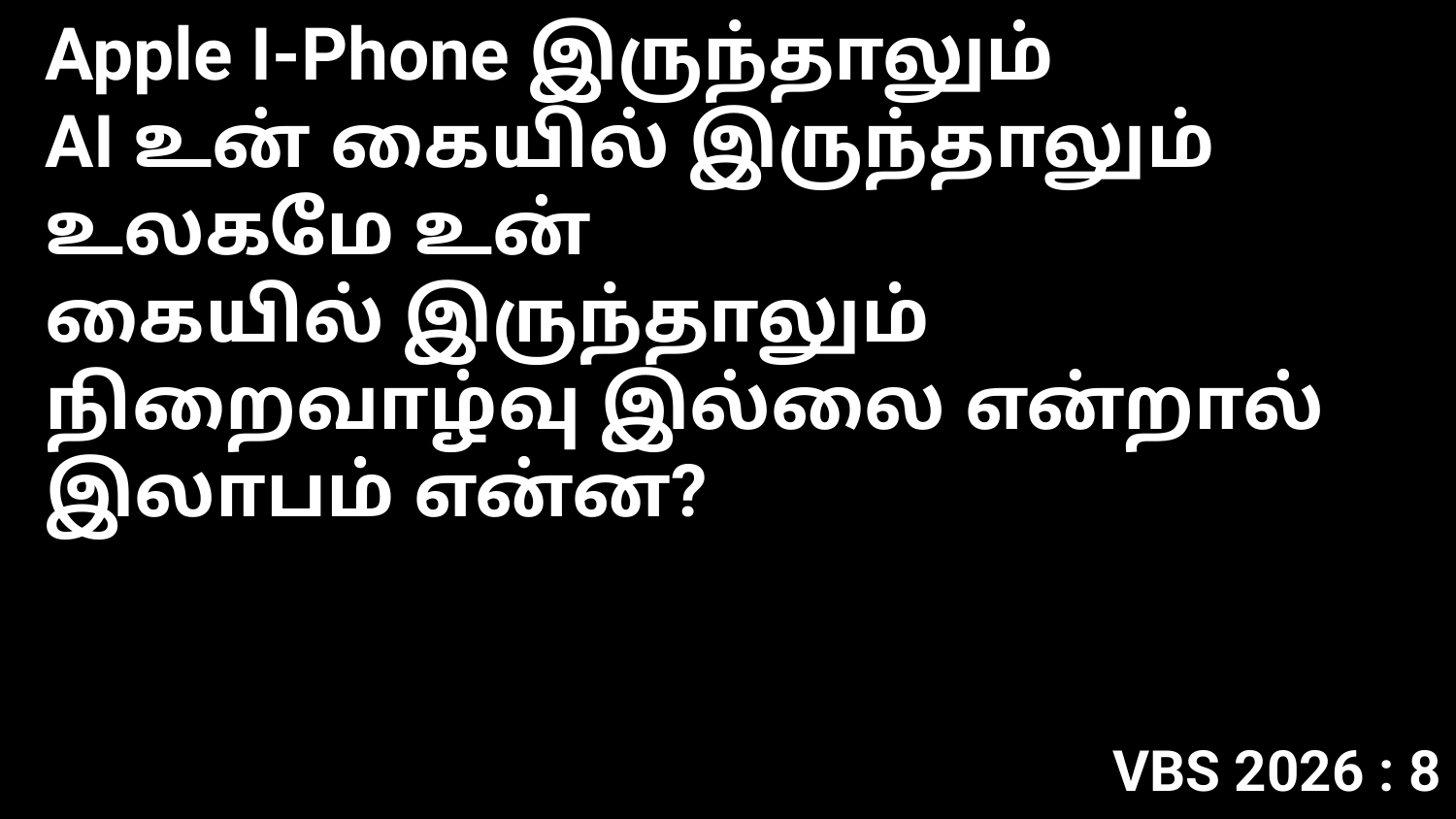

Apple I-Phone இருந்தாலும்
AI உன் கையில் இருந்தாலும்
உலகமே உன்
கையில் இருந்தாலும்
நிறைவாழ்வு இல்லை என்றால்
இலாபம் என்ன?

VBS 2026 : 8